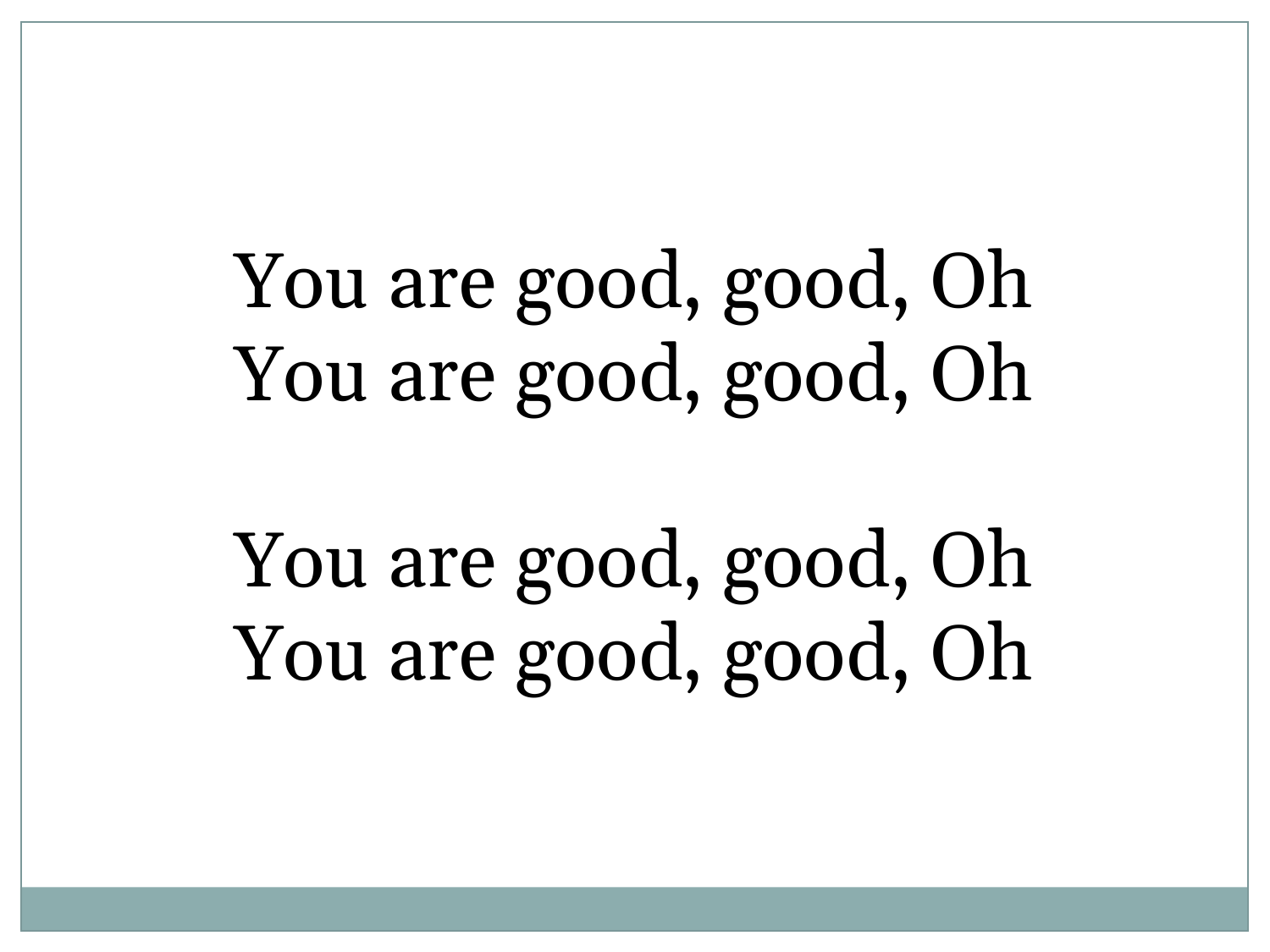

You are good, good, Oh
You are good, good, Oh

You are good, good, Oh
You are good, good, Oh